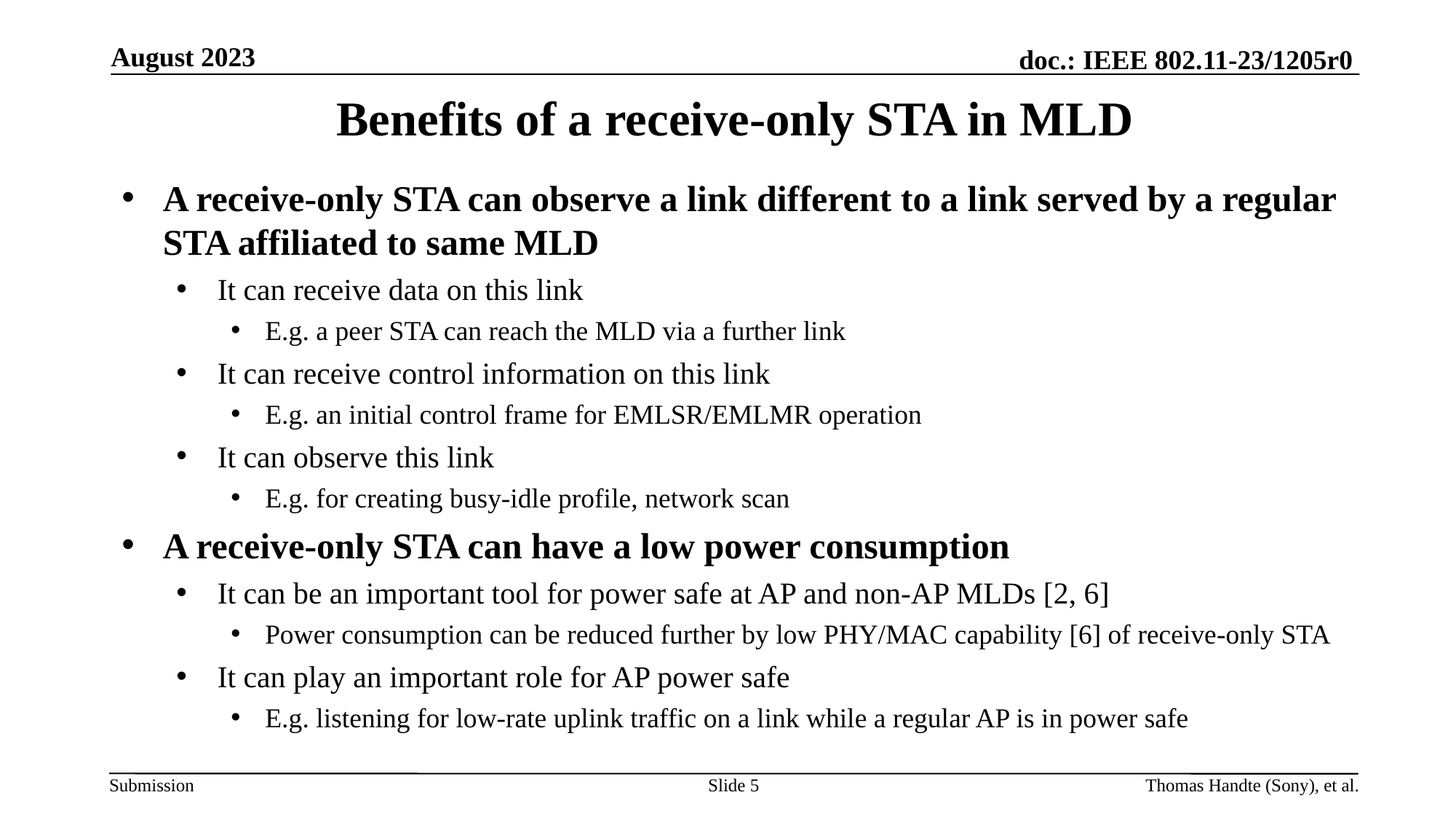

August 2023
# Benefits of a receive-only STA in MLD
A receive-only STA can observe a link different to a link served by a regular STA affiliated to same MLD
It can receive data on this link
E.g. a peer STA can reach the MLD via a further link
It can receive control information on this link
E.g. an initial control frame for EMLSR/EMLMR operation
It can observe this link
E.g. for creating busy-idle profile, network scan
A receive-only STA can have a low power consumption
It can be an important tool for power safe at AP and non-AP MLDs [2, 6]
Power consumption can be reduced further by low PHY/MAC capability [6] of receive-only STA
It can play an important role for AP power safe
E.g. listening for low-rate uplink traffic on a link while a regular AP is in power safe
Slide 5
Thomas Handte (Sony), et al.